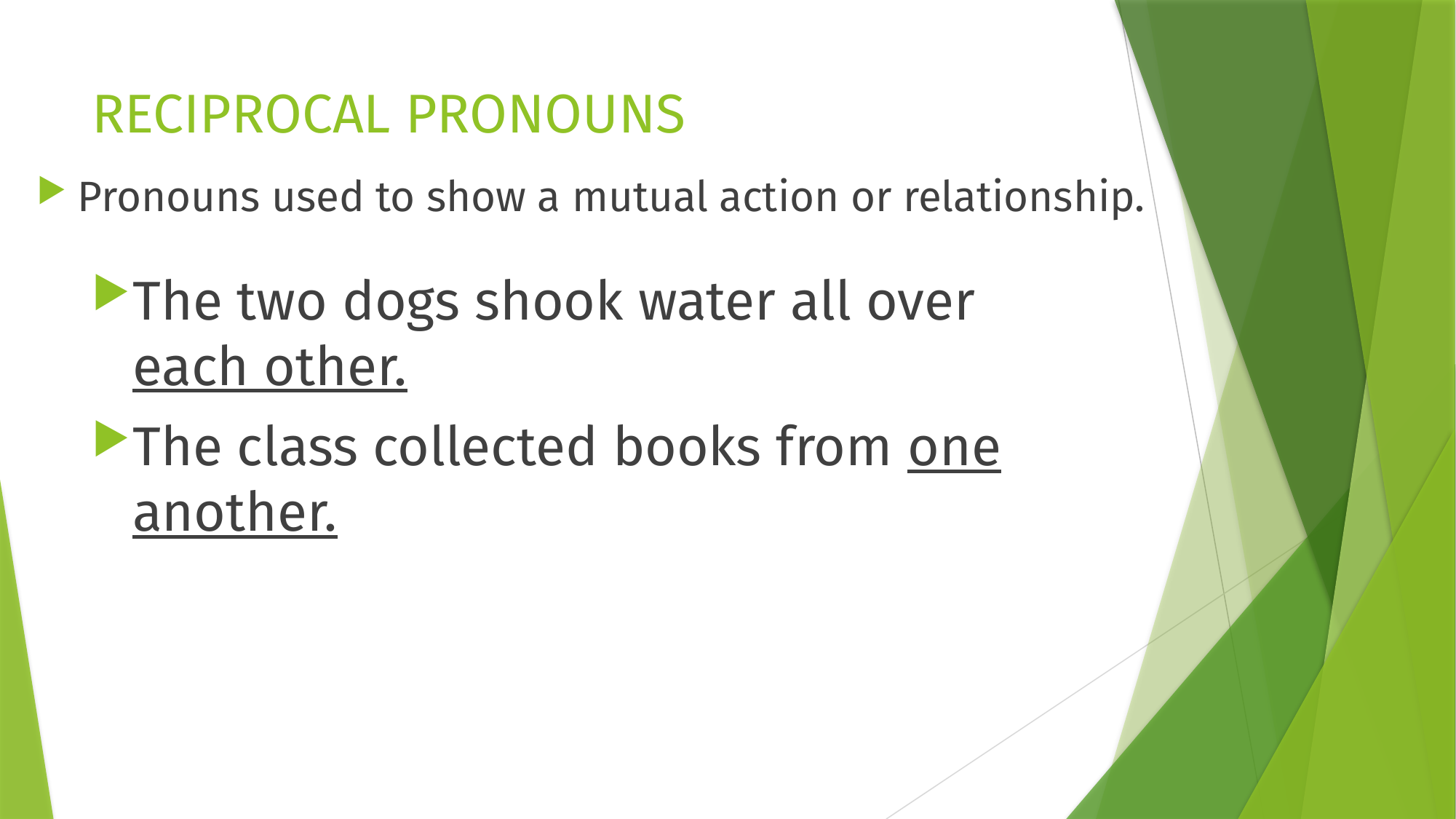

# RECIPROCAL PRONOUNS
Pronouns used to show a mutual action or relationship.
The two dogs shook water all over each other.
The class collected books from one another.